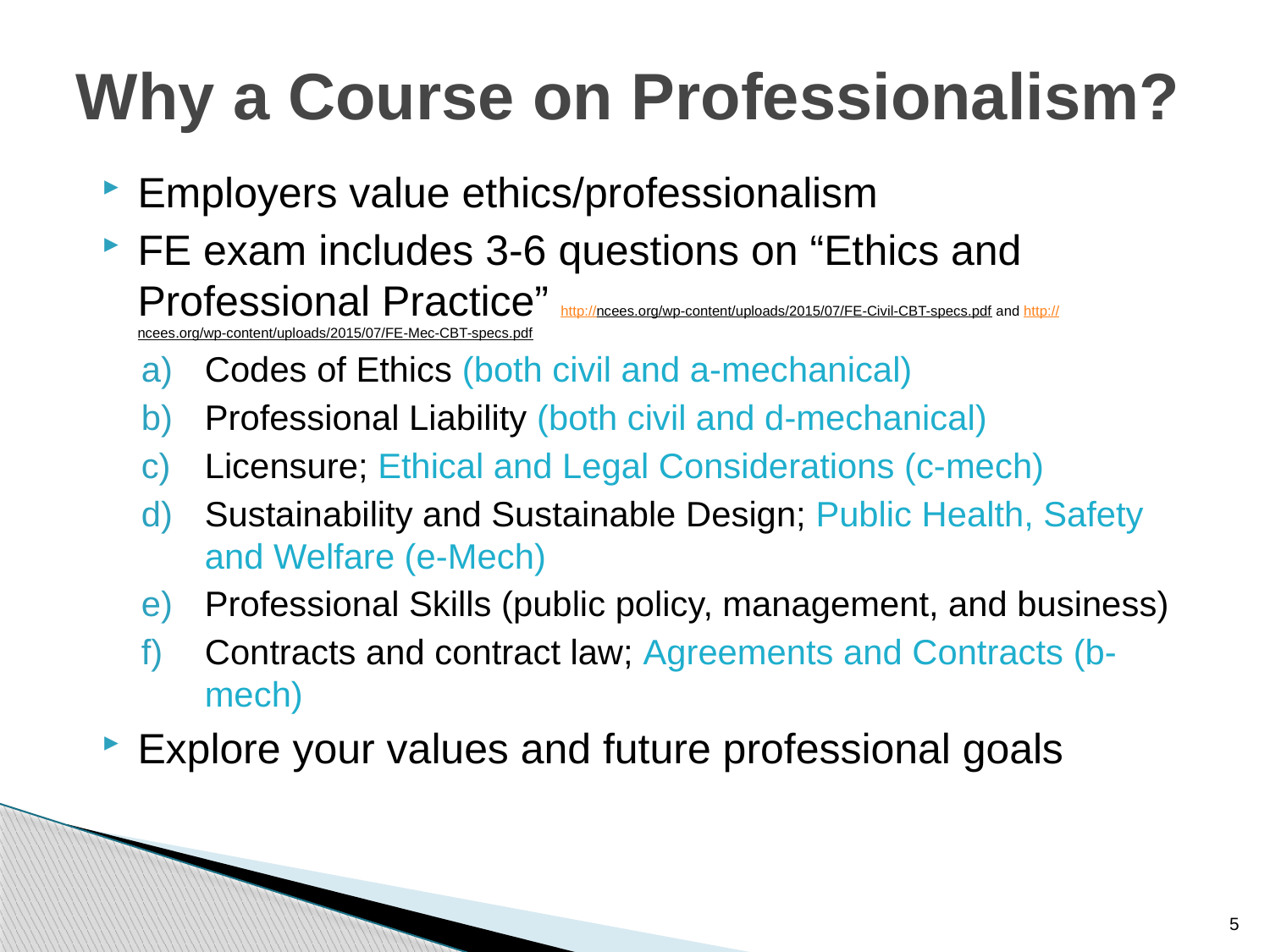

# Why a Course on Professionalism?
Employers value ethics/professionalism
FE exam includes 3-6 questions on “Ethics and Professional Practice” http://ncees.org/wp-content/uploads/2015/07/FE-Civil-CBT-specs.pdf and http://ncees.org/wp-content/uploads/2015/07/FE-Mec-CBT-specs.pdf
Codes of Ethics (both civil and a-mechanical)
Professional Liability (both civil and d-mechanical)
Licensure; Ethical and Legal Considerations (c-mech)
Sustainability and Sustainable Design; Public Health, Safety and Welfare (e-Mech)
Professional Skills (public policy, management, and business)
Contracts and contract law; Agreements and Contracts (b-mech)
Explore your values and future professional goals

5